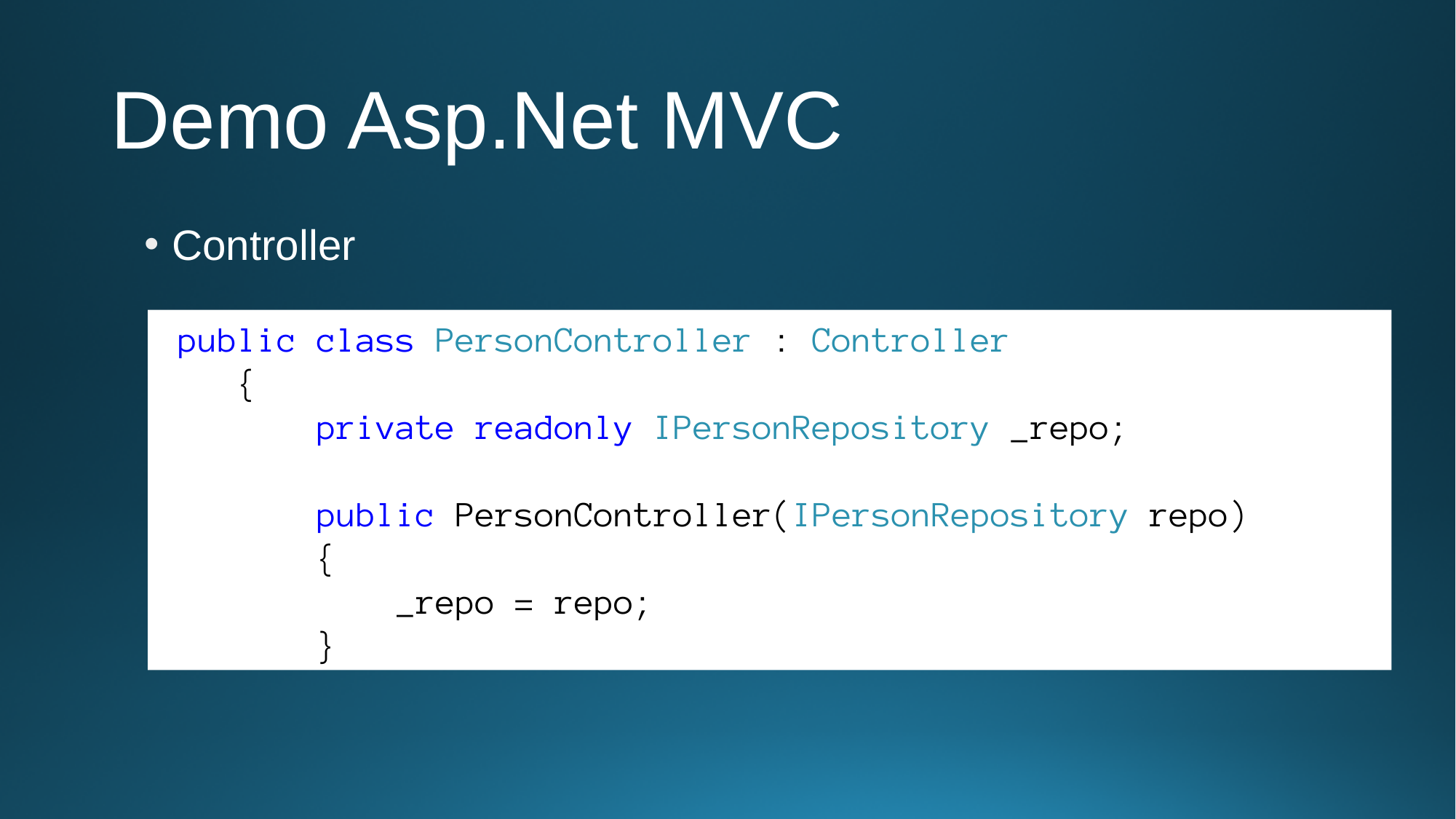

# Demo Asp.Net MVC
Controller
 public class PersonController : Controller
    {
        private readonly IPersonRepository _repo;

        public PersonController(IPersonRepository repo)
        {
            _repo = repo;
        }